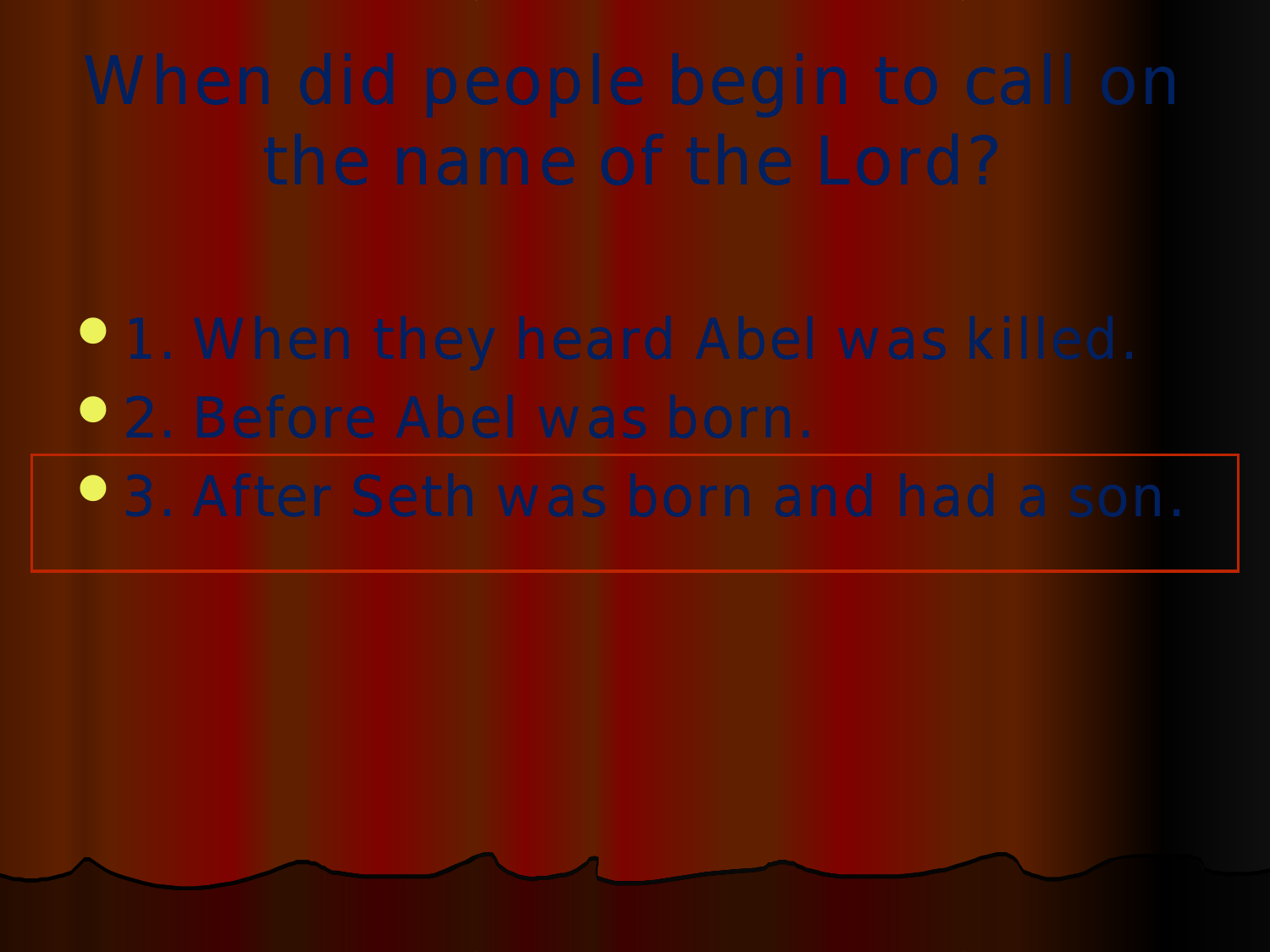

# When did people begin to call on the name of the Lord?
1. When they heard Abel was killed.
2. Before Abel was born.
3. After Seth was born and had a son.